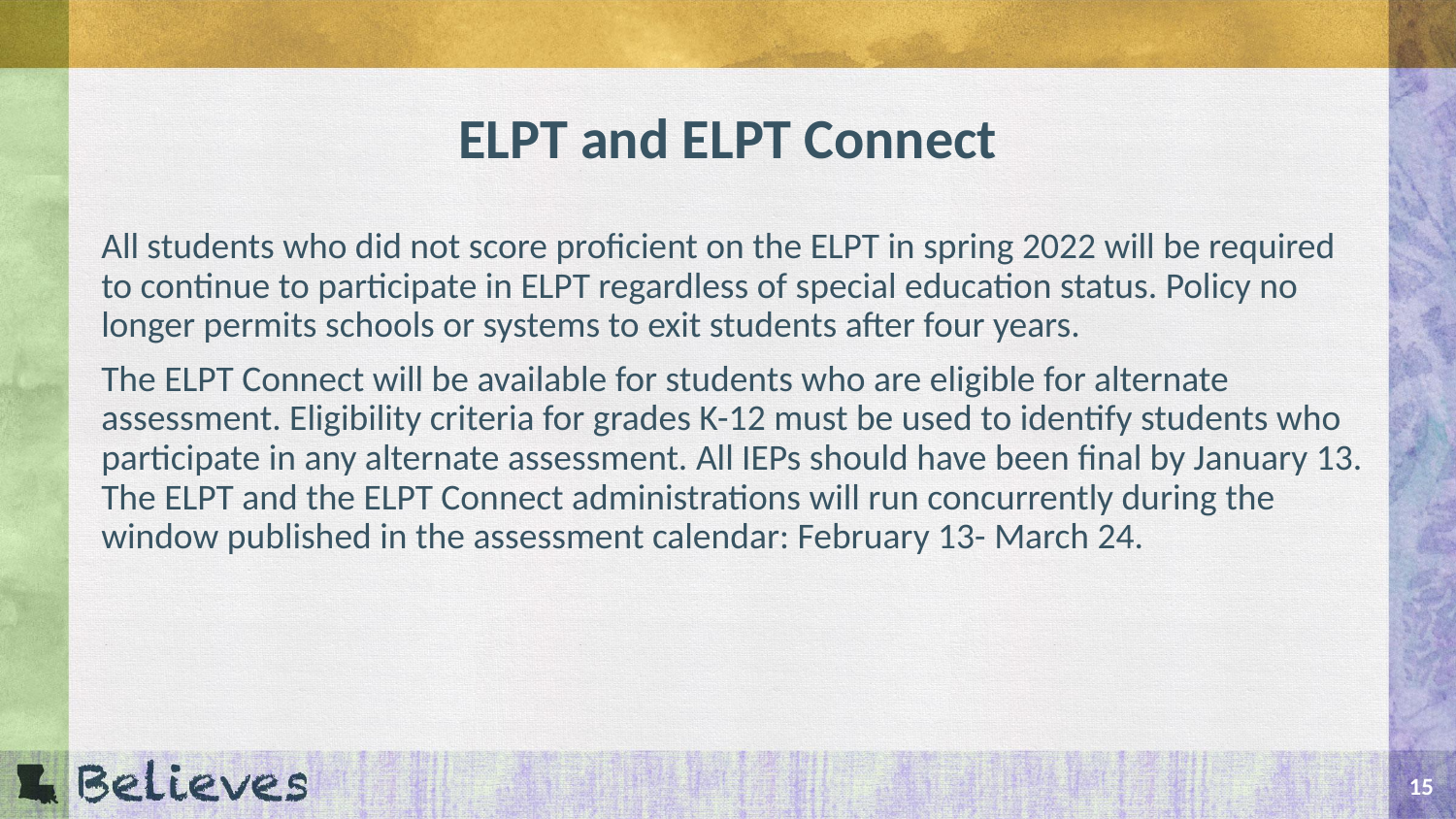

# ELPT and ELPT Connect
All students who did not score proficient on the ELPT in spring 2022 will be required to continue to participate in ELPT regardless of special education status. Policy no longer permits schools or systems to exit students after four years.
The ELPT Connect will be available for students who are eligible for alternate assessment. Eligibility criteria for grades K-12 must be used to identify students who participate in any alternate assessment. All IEPs should have been final by January 13. The ELPT and the ELPT Connect administrations will run concurrently during the window published in the assessment calendar: February 13- March 24.